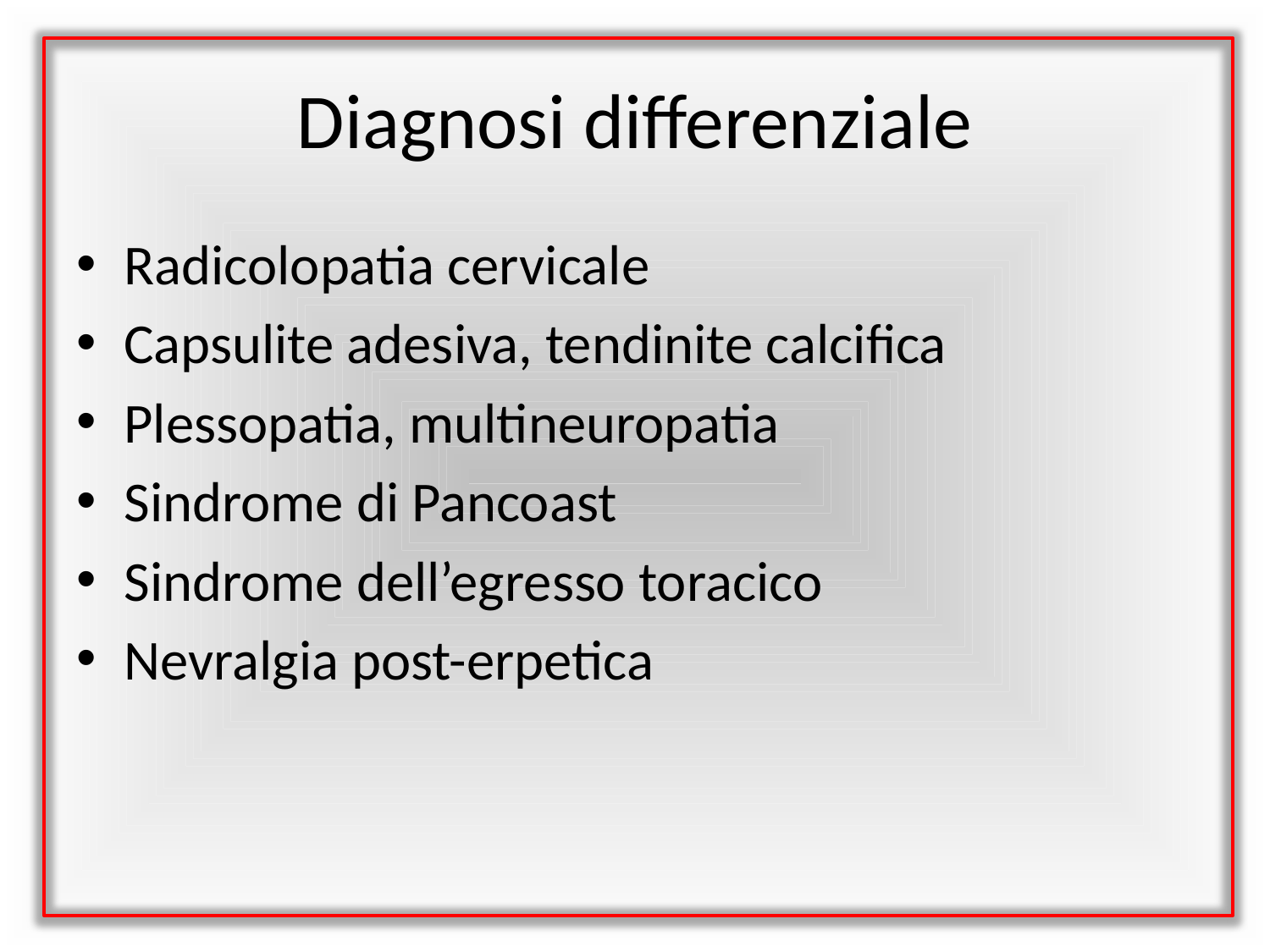

# Diagnosi differenziale
Radicolopatia cervicale
Capsulite adesiva, tendinite calcifica
Plessopatia, multineuropatia
Sindrome di Pancoast
Sindrome dell’egresso toracico
Nevralgia post-erpetica